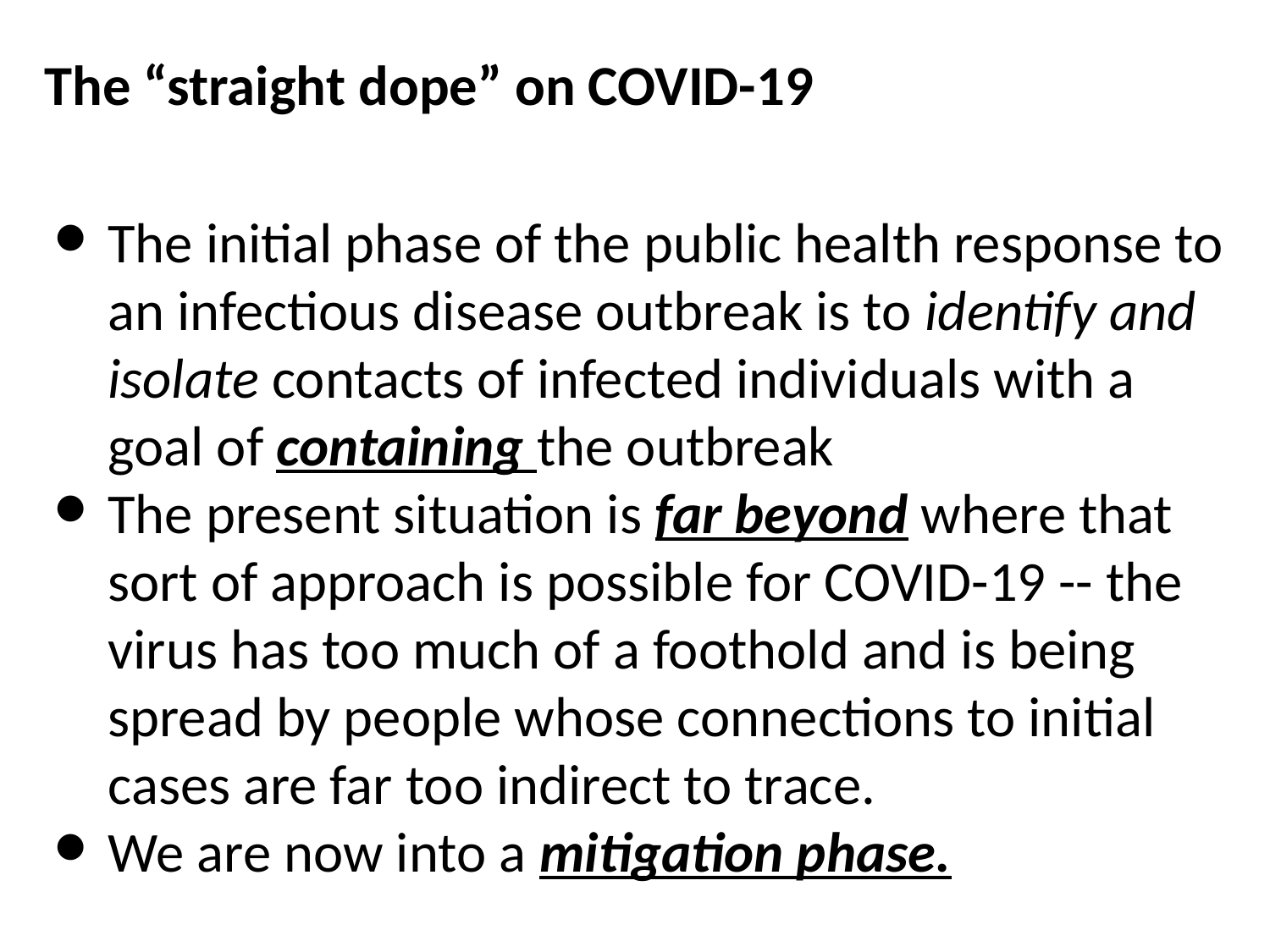

#
The “straight dope” on COVID-19

The initial phase of the public health response to an infectious disease outbreak is to identify and isolate contacts of infected individuals with a goal of containing the outbreak
The present situation is far beyond where that sort of approach is possible for COVID-19 -- the virus has too much of a foothold and is being spread by people whose connections to initial cases are far too indirect to trace.
We are now into a mitigation phase.